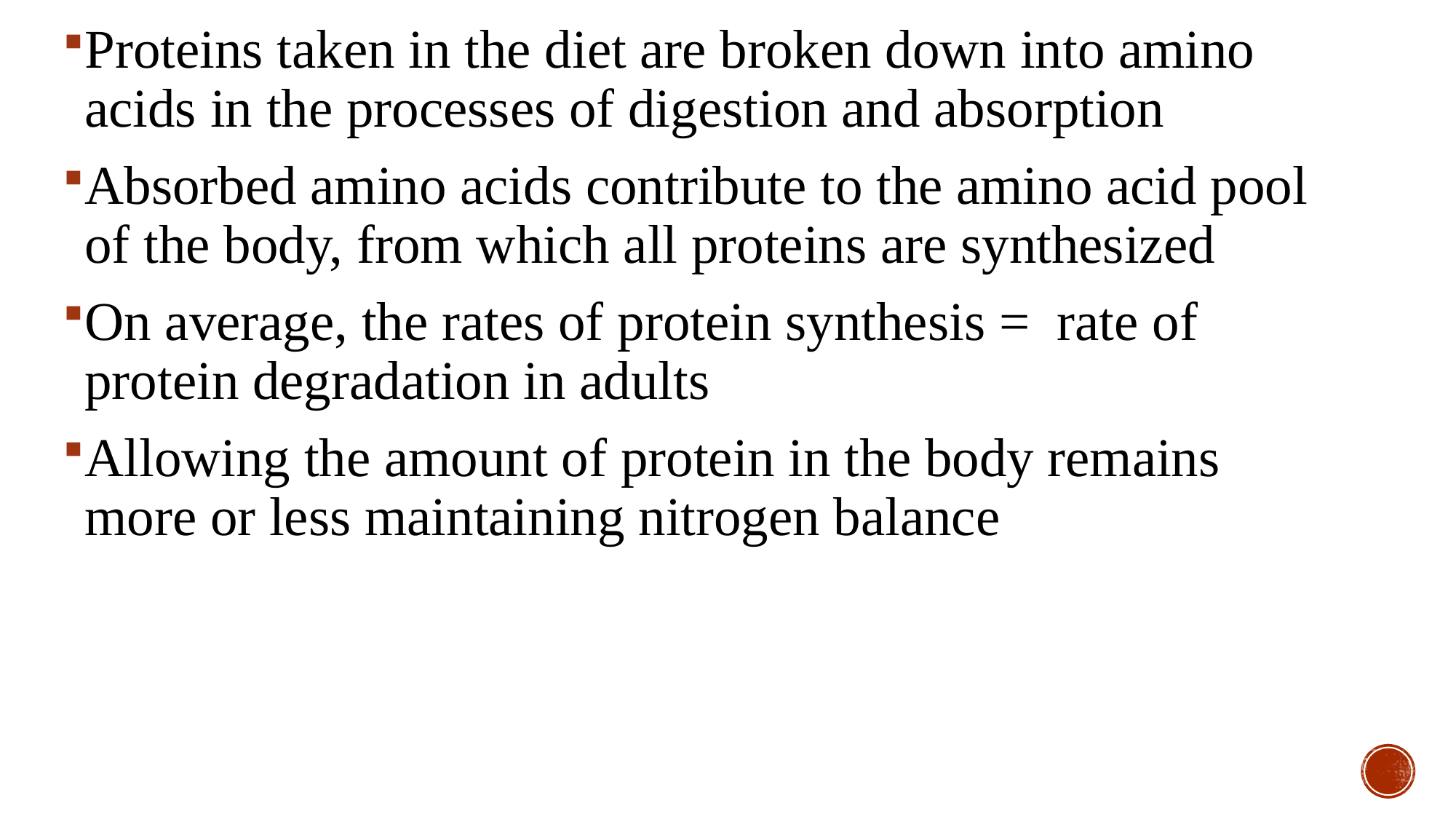

Proteins taken in the diet are broken down into amino acids in the processes of digestion and absorption
Absorbed amino acids contribute to the amino acid pool of the body, from which all proteins are synthesized
On average, the rates of protein synthesis =  rate of protein degradation in adults
Allowing the amount of protein in the body remains more or less maintaining nitrogen balance